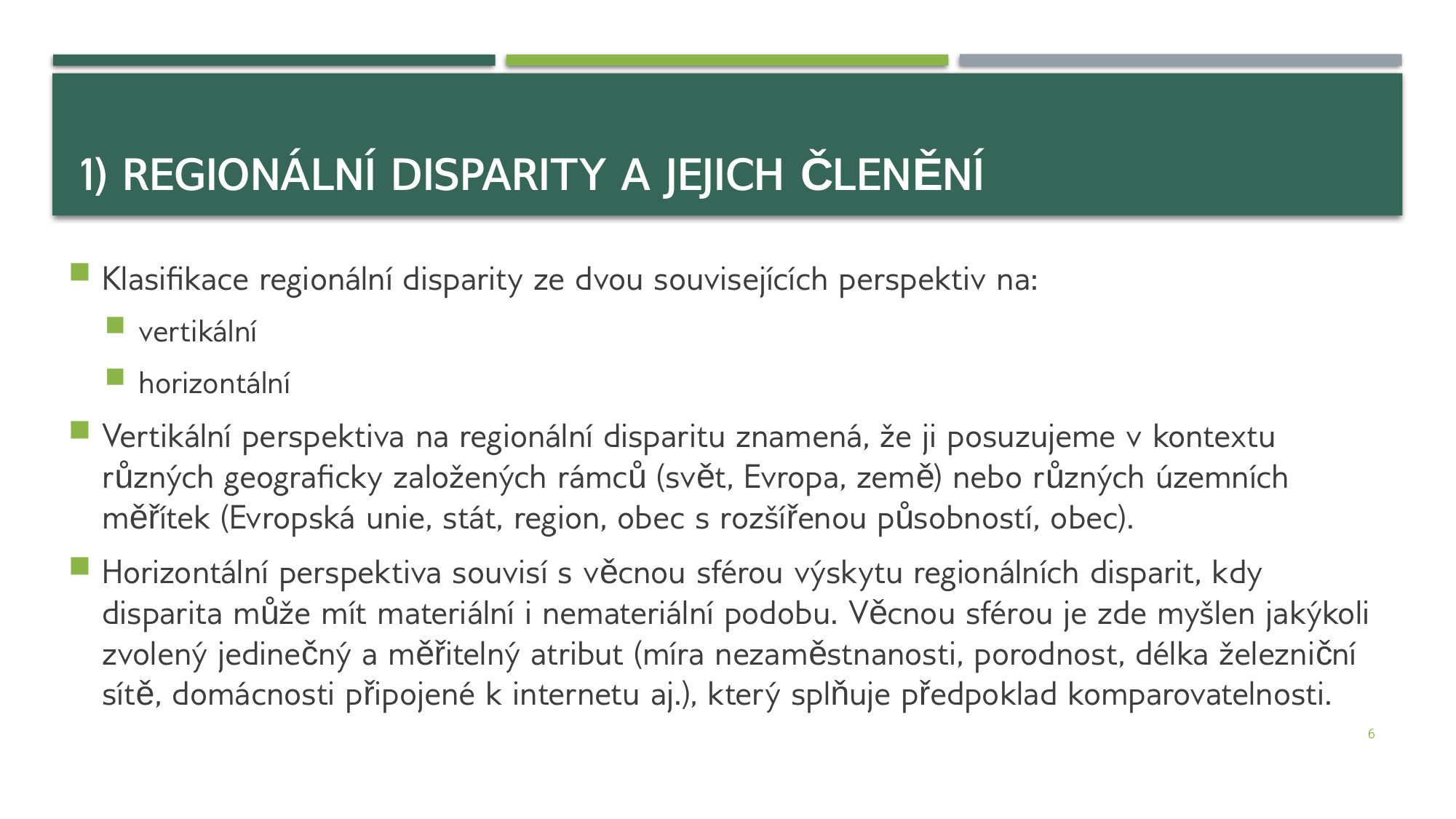

# 1) Regionální disparity a jejich členění
Klasifikace regionální disparity ze dvou souvisejících perspektiv na:
vertikální
horizontální
Vertikální perspektiva na regionální disparitu znamená, že ji posuzujeme v kontextu různých geograficky založených rámců (svět, Evropa, země) nebo různých územních měřítek (Evropská unie, stát, region, obec s rozšířenou působností, obec).
Horizontální perspektiva souvisí s věcnou sférou výskytu regionálních disparit, kdy disparita může mít materiální i nemateriální podobu. Věcnou sférou je zde myšlen jakýkoli zvolený jedinečný a měřitelný atribut (míra nezaměstnanosti, porodnost, délka železniční sítě, domácnosti připojené k internetu aj.), který splňuje předpoklad komparovatelnosti.

6